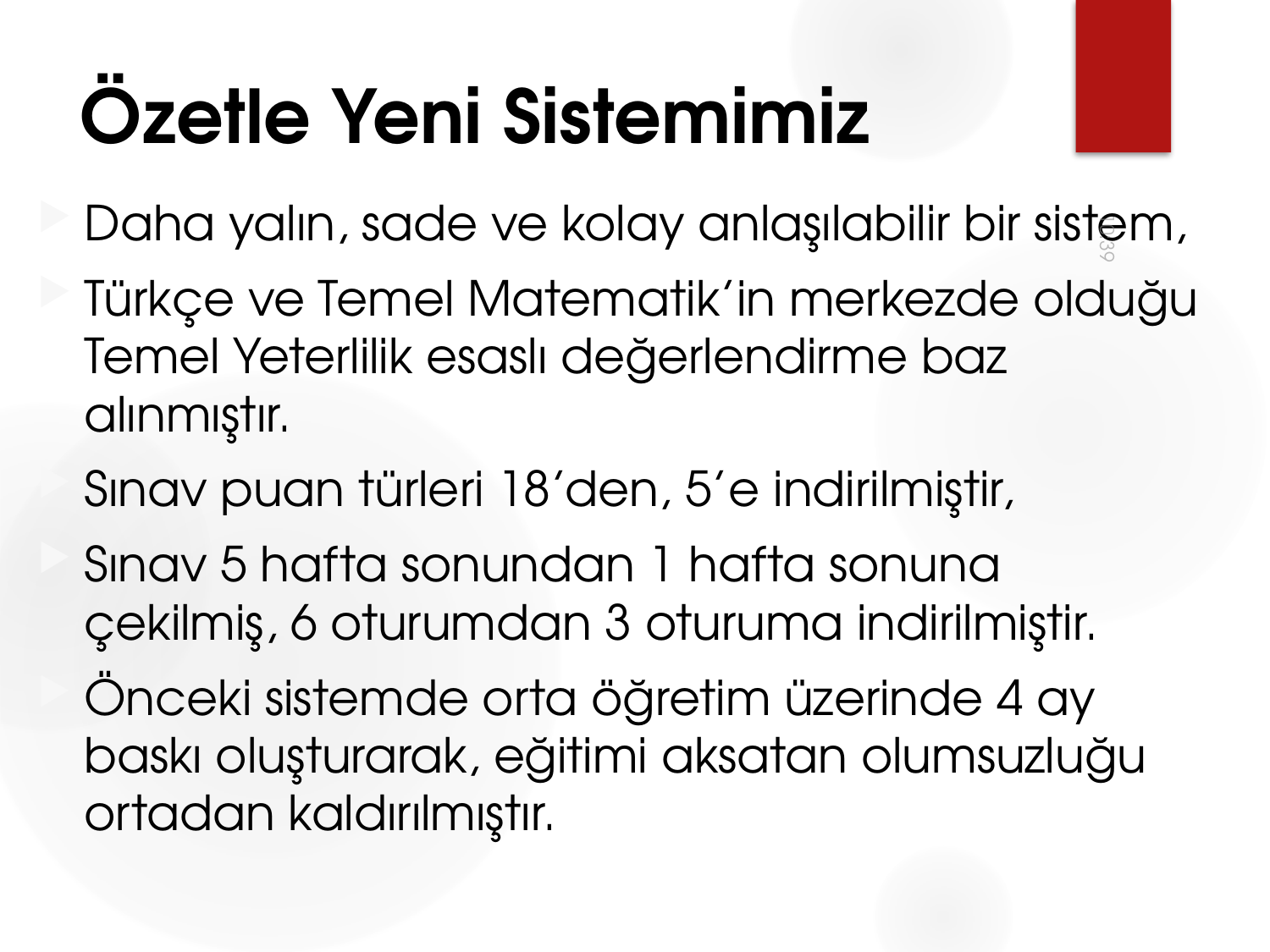

# Özetle Yeni Sistemimiz
Daha yalın, sade ve kolay anlaşılabilir bir sistem,
Türkçe ve Temel Matematik’in merkezde olduğu Temel Yeterlilik esaslı değerlendirme baz alınmıştır.
Sınav puan türleri 18’den, 5’e indirilmiştir,
Sınav 5 hafta sonundan 1 hafta sonuna çekilmiş, 6 oturumdan 3 oturuma indirilmiştir.
Önceki sistemde orta öğretim üzerinde 4 ay baskı oluşturarak, eğitimi aksatan olumsuzluğu ortadan kaldırılmıştır.
10:39